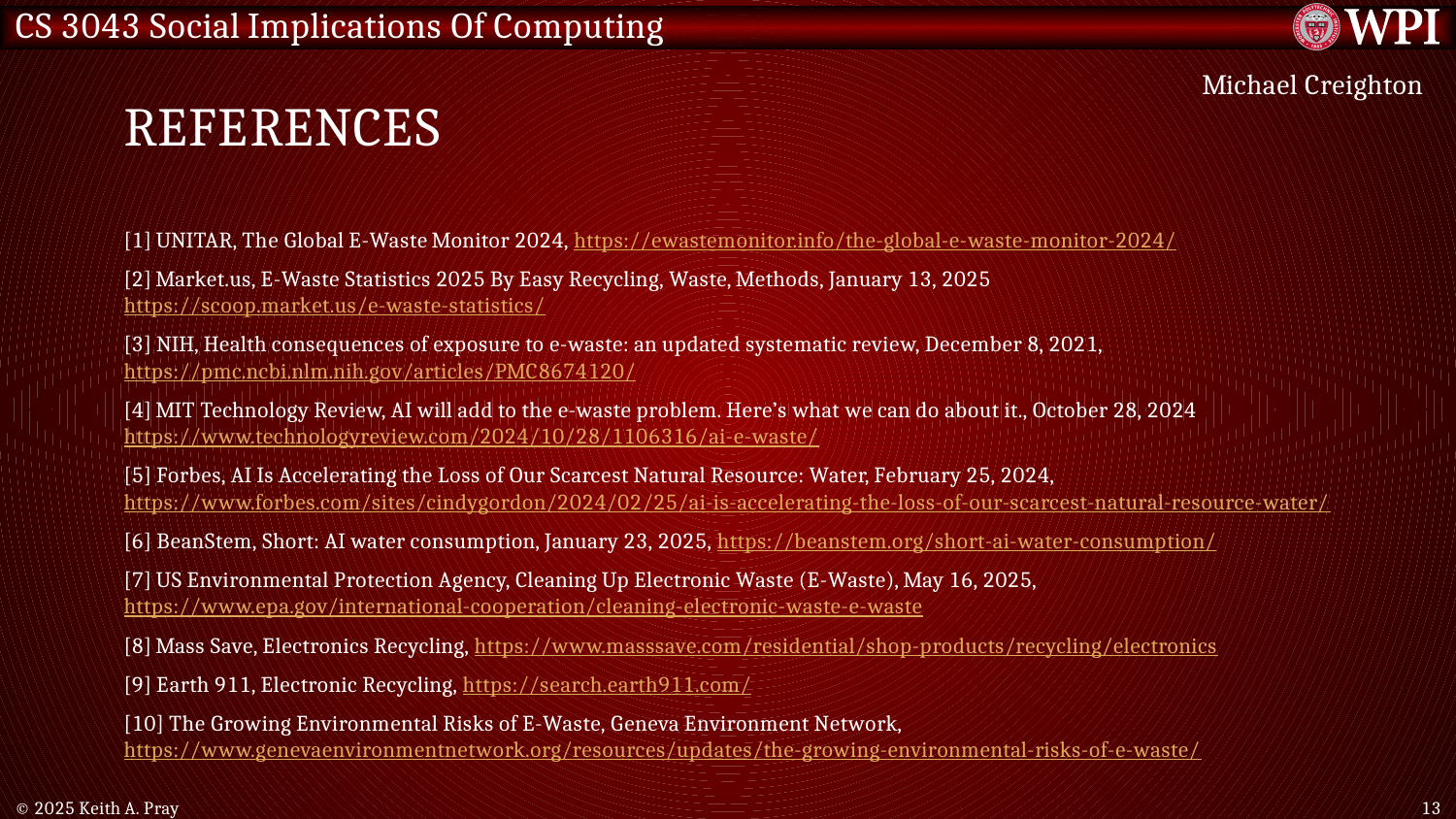

# References
Michael Creighton
[1] UNITAR, The Global E-Waste Monitor 2024, https://ewastemonitor.info/the-global-e-waste-monitor-2024/
[2] Market.us, E-Waste Statistics 2025 By Easy Recycling, Waste, Methods, January 13, 2025 https://scoop.market.us/e-waste-statistics/
[3] NIH, Health consequences of exposure to e-waste: an updated systematic review, December 8, 2021, https://pmc.ncbi.nlm.nih.gov/articles/PMC8674120/
[4] MIT Technology Review, AI will add to the e-waste problem. Here’s what we can do about it., October 28, 2024 https://www.technologyreview.com/2024/10/28/1106316/ai-e-waste/
[5] Forbes, AI Is Accelerating the Loss of Our Scarcest Natural Resource: Water, February 25, 2024, https://www.forbes.com/sites/cindygordon/2024/02/25/ai-is-accelerating-the-loss-of-our-scarcest-natural-resource-water/
[6] BeanStem, Short: AI water consumption, January 23, 2025, https://beanstem.org/short-ai-water-consumption/
[7] US Environmental Protection Agency, Cleaning Up Electronic Waste (E-Waste), May 16, 2025, https://www.epa.gov/international-cooperation/cleaning-electronic-waste-e-waste
[8] Mass Save, Electronics Recycling, https://www.masssave.com/residential/shop-products/recycling/electronics
[9] Earth 911, Electronic Recycling, https://search.earth911.com/
[10] The Growing Environmental Risks of E-Waste, Geneva Environment Network, https://www.genevaenvironmentnetwork.org/resources/updates/the-growing-environmental-risks-of-e-waste/
© 2025 Keith A. Pray
13